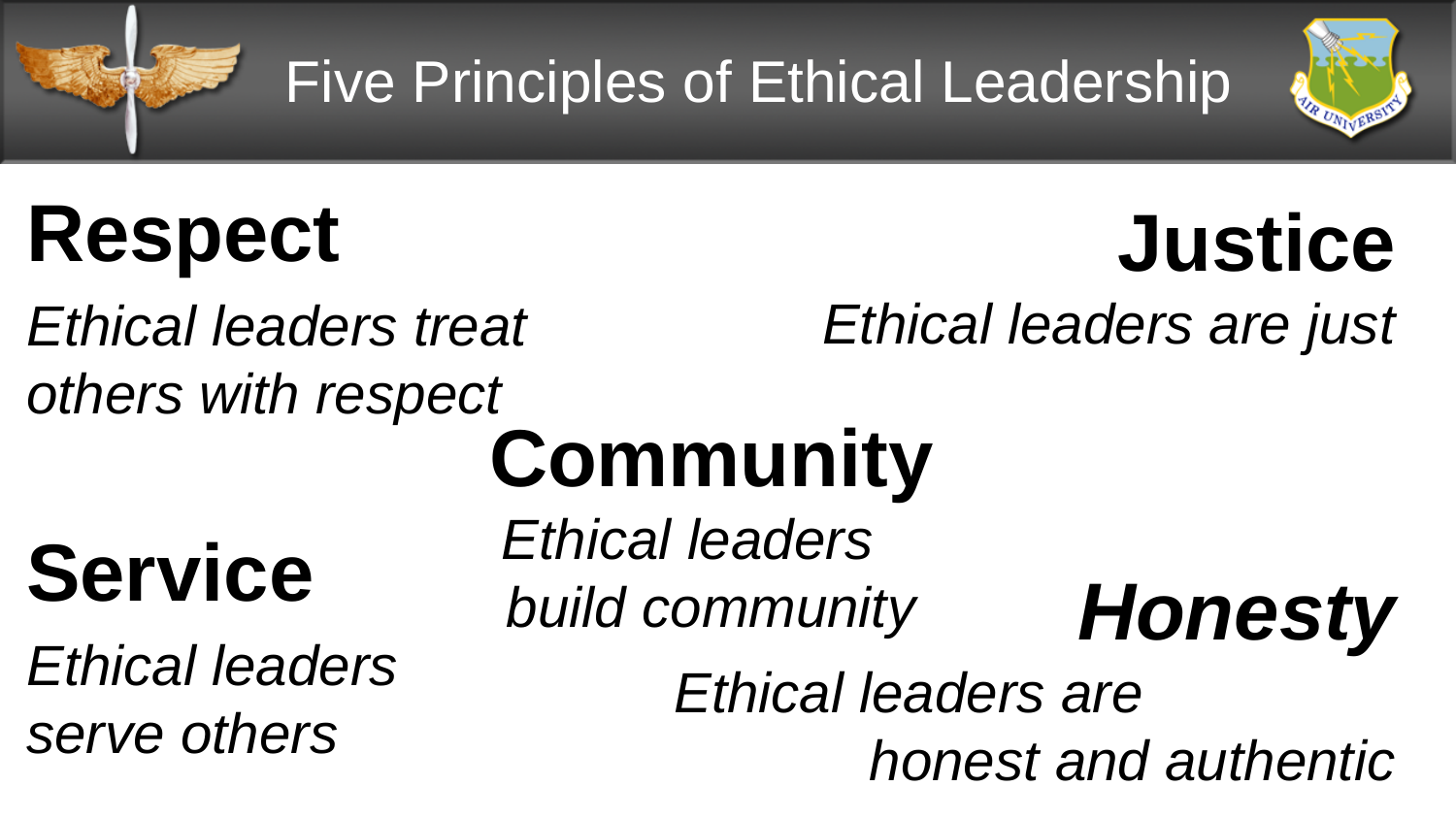

# Five Principles of Ethical Leadership
Respect
Ethical leaders treat others with respect

Service
Ethical leaders 	  serve others

Justice
Ethical leaders are just

Honesty
Ethical leaders are                 honest and authentic
Community
Ethical leaders    build community